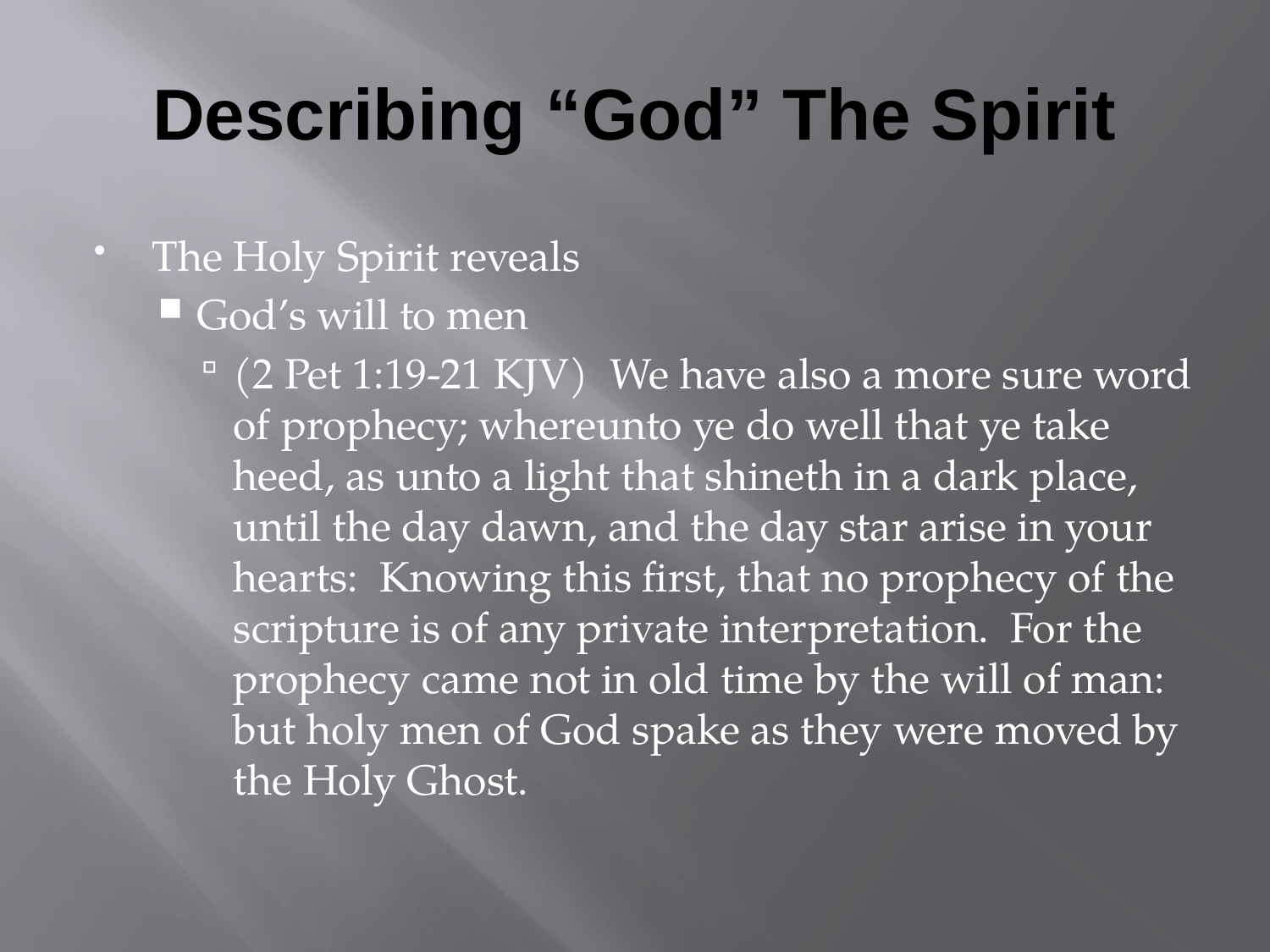

# Describing “God” The Spirit
The Holy Spirit reveals
God’s will to men
(2 Pet 1:19-21 KJV)  We have also a more sure word of prophecy; whereunto ye do well that ye take heed, as unto a light that shineth in a dark place, until the day dawn, and the day star arise in your hearts:  Knowing this first, that no prophecy of the scripture is of any private interpretation.  For the prophecy came not in old time by the will of man: but holy men of God spake as they were moved by the Holy Ghost.